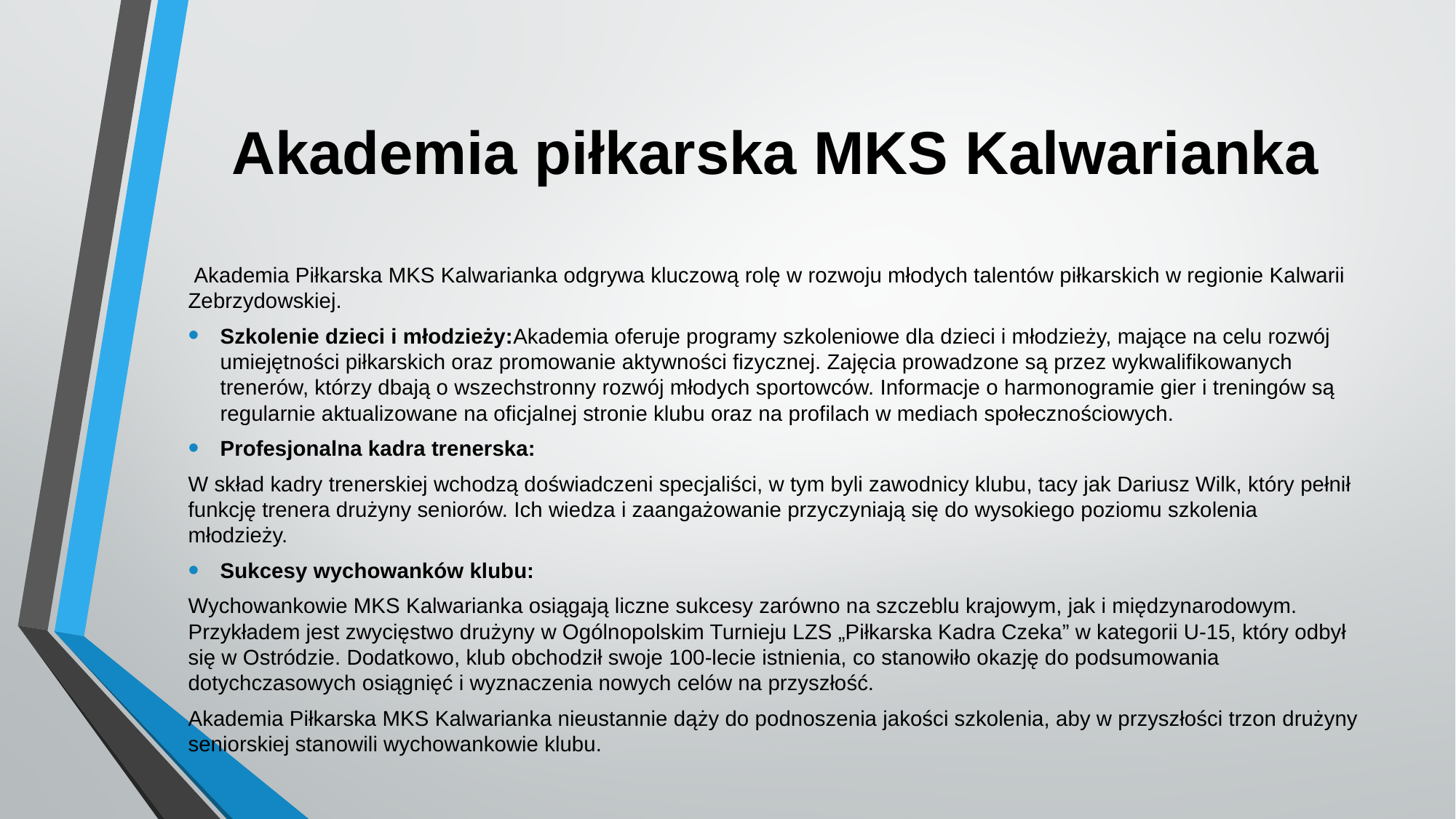

# Akademia piłkarska MKS Kalwarianka

 Akademia Piłkarska MKS Kalwarianka odgrywa kluczową rolę w rozwoju młodych talentów piłkarskich w regionie Kalwarii Zebrzydowskiej.
Szkolenie dzieci i młodzieży:Akademia oferuje programy szkoleniowe dla dzieci i młodzieży, mające na celu rozwój umiejętności piłkarskich oraz promowanie aktywności fizycznej. Zajęcia prowadzone są przez wykwalifikowanych trenerów, którzy dbają o wszechstronny rozwój młodych sportowców. Informacje o harmonogramie gier i treningów są regularnie aktualizowane na oficjalnej stronie klubu oraz na profilach w mediach społecznościowych.
Profesjonalna kadra trenerska:
W skład kadry trenerskiej wchodzą doświadczeni specjaliści, w tym byli zawodnicy klubu, tacy jak Dariusz Wilk, który pełnił funkcję trenera drużyny seniorów. Ich wiedza i zaangażowanie przyczyniają się do wysokiego poziomu szkolenia młodzieży.
Sukcesy wychowanków klubu:
Wychowankowie MKS Kalwarianka osiągają liczne sukcesy zarówno na szczeblu krajowym, jak i międzynarodowym. Przykładem jest zwycięstwo drużyny w Ogólnopolskim Turnieju LZS „Piłkarska Kadra Czeka” w kategorii U-15, który odbył się w Ostródzie. Dodatkowo, klub obchodził swoje 100-lecie istnienia, co stanowiło okazję do podsumowania dotychczasowych osiągnięć i wyznaczenia nowych celów na przyszłość.
Akademia Piłkarska MKS Kalwarianka nieustannie dąży do podnoszenia jakości szkolenia, aby w przyszłości trzon drużyny seniorskiej stanowili wychowankowie klubu.